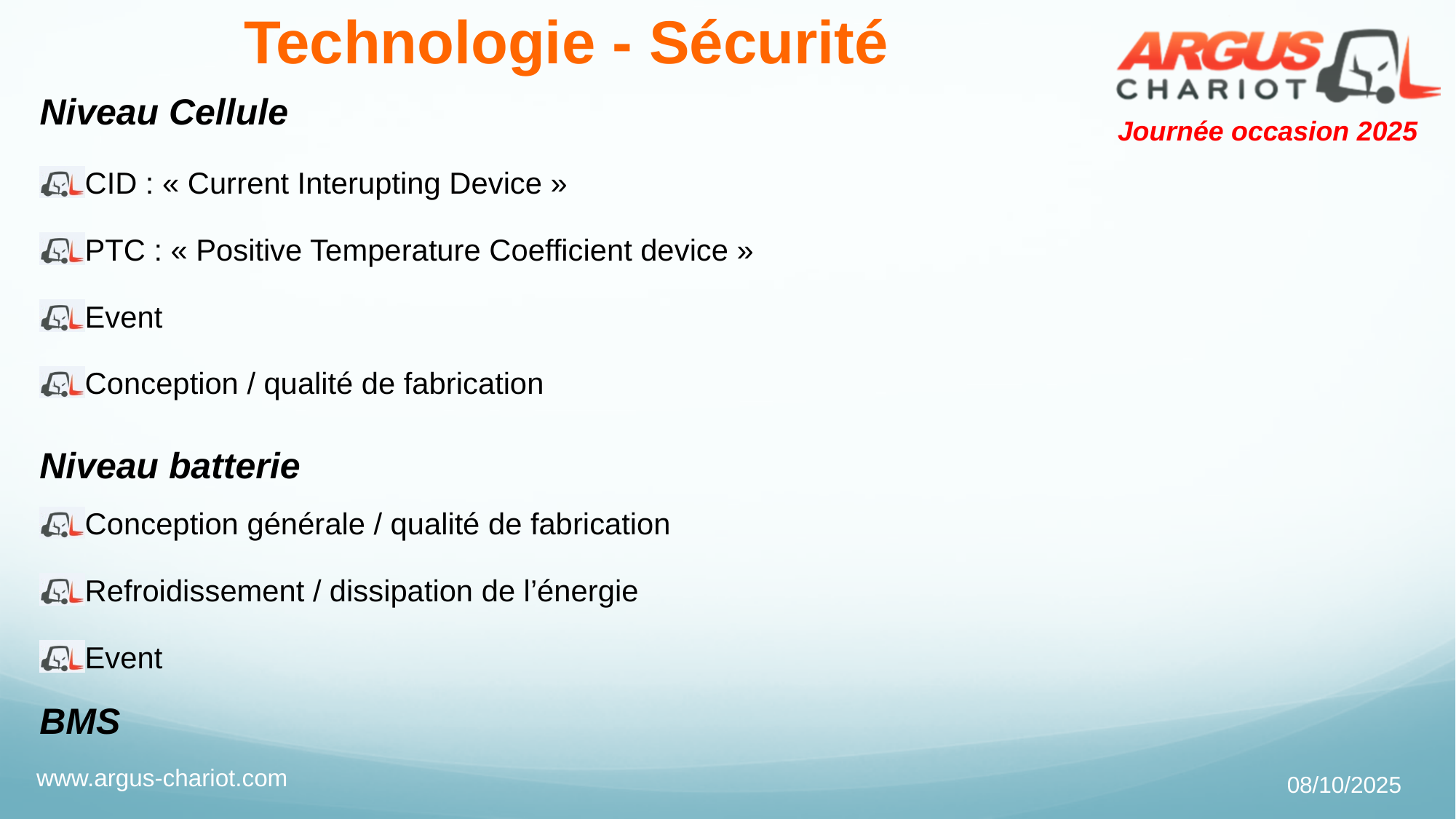

# Technologie - Sécurité
Niveau Cellule
CID : « Current Interupting Device »
PTC : « Positive Temperature Coefficient device »
Event
Conception / qualité de fabrication
Niveau batterie
Conception générale / qualité de fabrication
Refroidissement / dissipation de l’énergie
Event
BMS